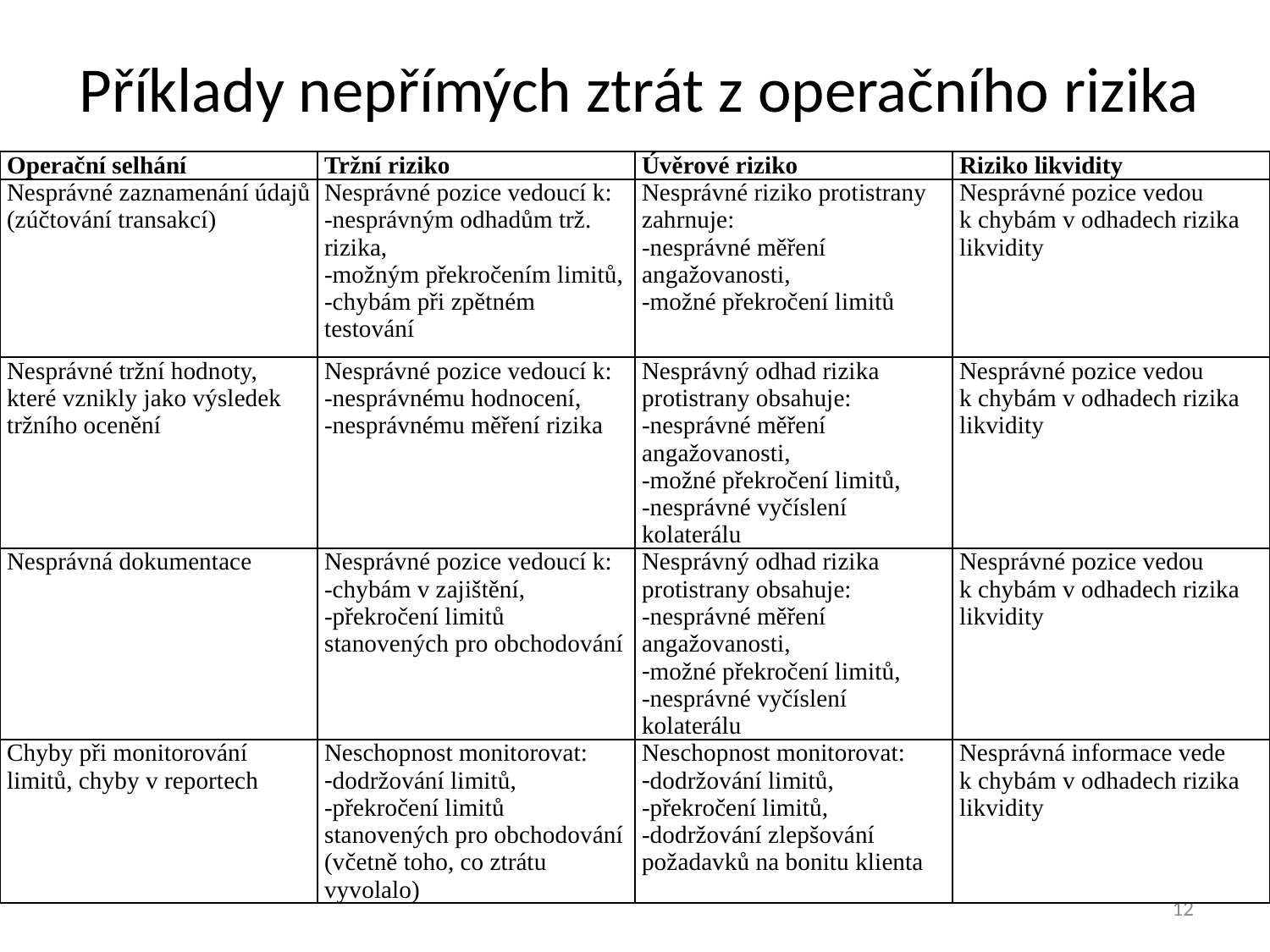

# Příklady nepřímých ztrát z operačního rizika
| Operační selhání | Tržní riziko | Úvěrové riziko | Riziko likvidity |
| --- | --- | --- | --- |
| Nesprávné zaznamenání údajů (zúčtování transakcí) | Nesprávné pozice vedoucí k: nesprávným odhadům trž. rizika, možným překročením limitů, chybám při zpětném testování | Nesprávné riziko protistrany zahrnuje: nesprávné měření angažovanosti, možné překročení limitů | Nesprávné pozice vedou k chybám v odhadech rizika likvidity |
| Nesprávné tržní hodnoty, které vznikly jako výsledek tržního ocenění | Nesprávné pozice vedoucí k: nesprávnému hodnocení, nesprávnému měření rizika | Nesprávný odhad rizika protistrany obsahuje: nesprávné měření angažovanosti, možné překročení limitů, nesprávné vyčíslení kolaterálu | Nesprávné pozice vedou k chybám v odhadech rizika likvidity |
| Nesprávná dokumentace | Nesprávné pozice vedoucí k: chybám v zajištění, překročení limitů stanovených pro obchodování | Nesprávný odhad rizika protistrany obsahuje: nesprávné měření angažovanosti, možné překročení limitů, nesprávné vyčíslení kolaterálu | Nesprávné pozice vedou k chybám v odhadech rizika likvidity |
| Chyby při monitorování limitů, chyby v reportech | Neschopnost monitorovat: dodržování limitů, překročení limitů stanovených pro obchodování (včetně toho, co ztrátu vyvolalo) | Neschopnost monitorovat: dodržování limitů, překročení limitů, dodržování zlepšování požadavků na bonitu klienta | Nesprávná informace vede k chybám v odhadech rizika likvidity |
12